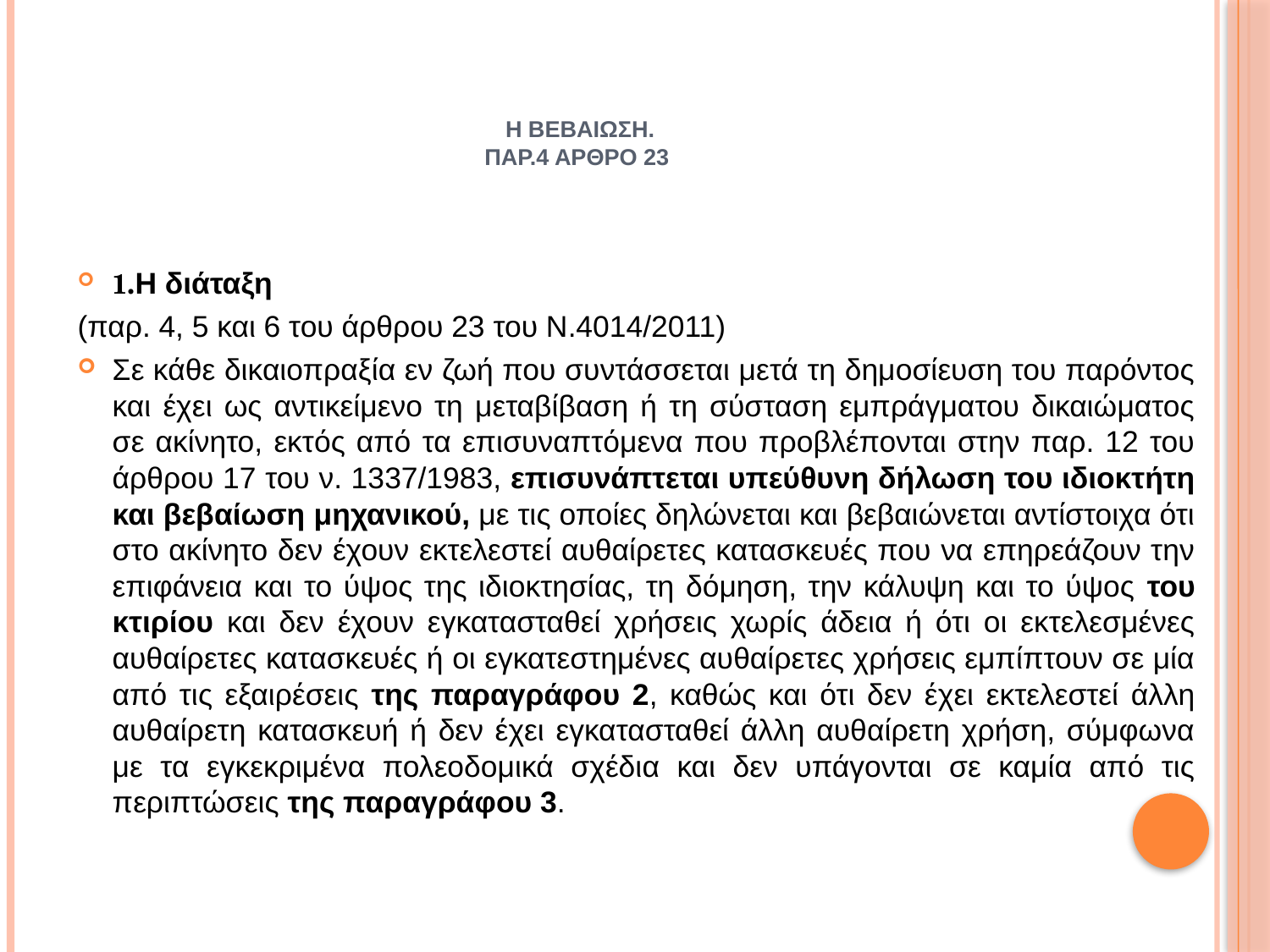

# η Βεβαιωση. παρ.4 αρθρο 23

1.Η διάταξη
(παρ. 4, 5 και 6 του άρθρου 23 του Ν.4014/2011)
Σε κάθε δικαιοπραξία εν ζωή που συντάσσεται μετά τη δημοσίευση του παρόντος και έχει ως αντικείμενο τη μεταβίβαση ή τη σύσταση εμπράγματου δικαιώματος σε ακίνητο, εκτός από τα επισυναπτόμενα που προβλέπονται στην παρ. 12 του άρθρου 17 του ν. 1337/1983, επισυνάπτεται υπεύθυνη δήλωση του ιδιοκτήτη και βεβαίωση μηχανικού, με τις οποίες δηλώνεται και βεβαιώνεται αντίστοιχα ότι στο ακίνητο δεν έχουν εκτελεστεί αυθαίρετες κατασκευές που να επηρεάζουν την επιφάνεια και το ύψος της ιδιοκτησίας, τη δόμηση, την κάλυψη και το ύψος του κτιρίου και δεν έχουν εγκατασταθεί χρήσεις χωρίς άδεια ή ότι οι εκτελεσμένες αυθαίρετες κατασκευές ή οι εγκατεστημένες αυθαίρετες χρήσεις εμπίπτουν σε μία από τις εξαιρέσεις της παραγράφου 2, καθώς και ότι δεν έχει εκτελεστεί άλλη αυθαίρετη κατασκευή ή δεν έχει εγκατασταθεί άλλη αυθαίρετη χρήση, σύμφωνα με τα εγκεκριμένα πολεοδομικά σχέδια και δεν υπάγονται σε καμία από τις περιπτώσεις της παραγράφου 3.